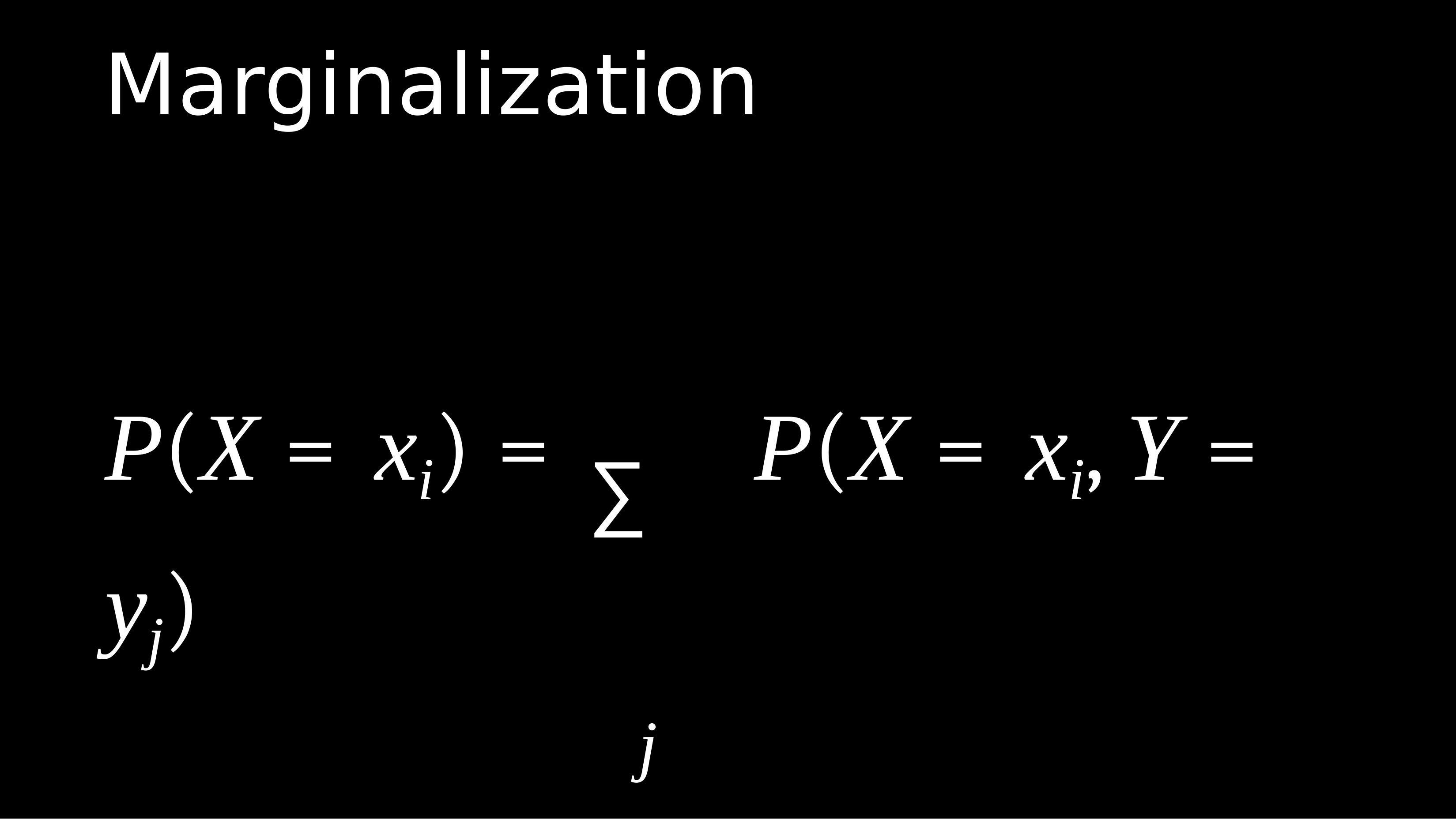

# Marginalization
P(X = xi) = ∑ P(X = xi, Y = yj)
j